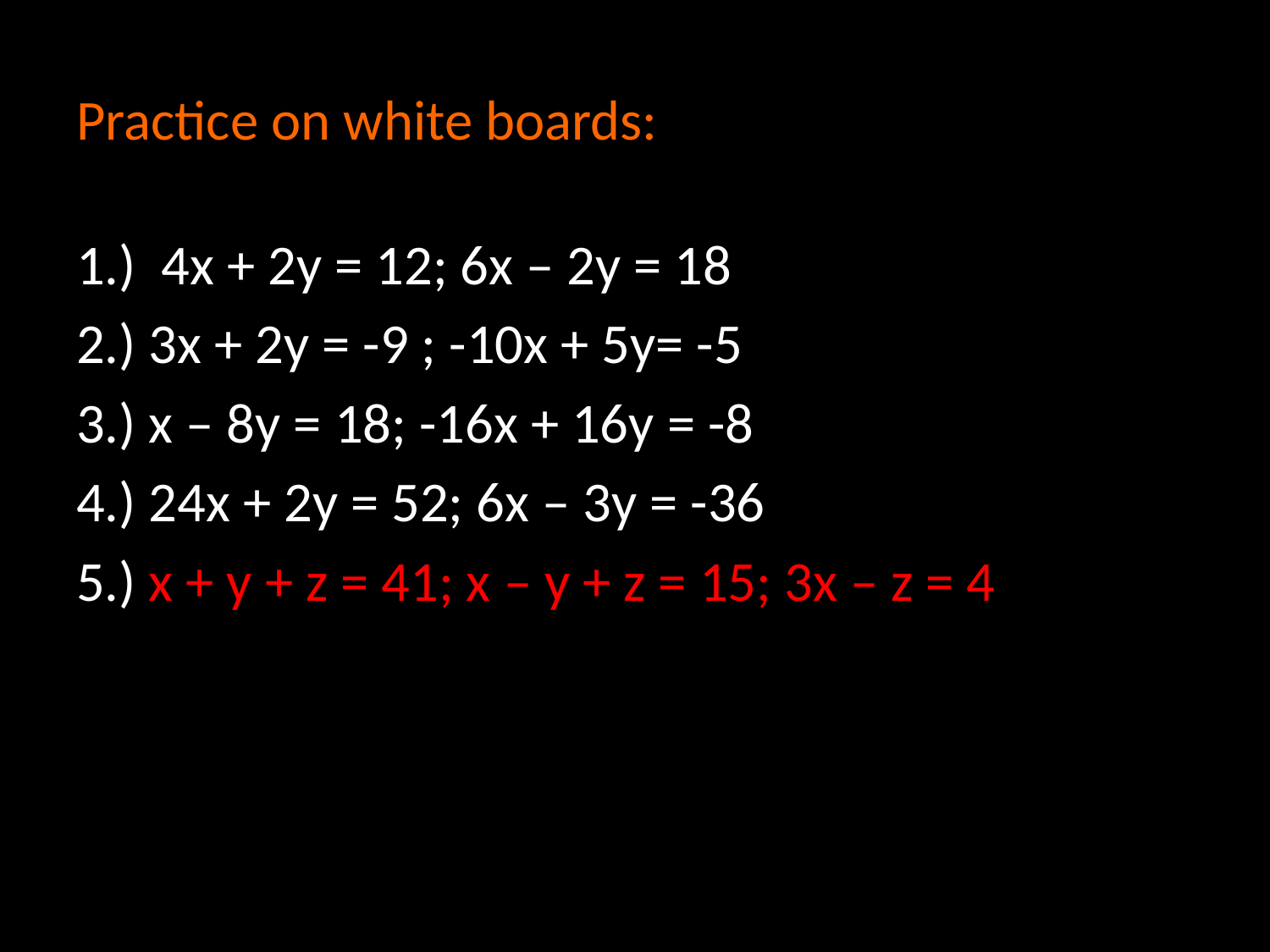

# Practice on white boards:
1.)  4x + 2y = 12; 6x – 2y = 18
2.) 3x + 2y = -9 ; -10x + 5y= -5
3.) x – 8y = 18; -16x + 16y = -8
4.) 24x + 2y = 52; 6x – 3y = -36
5.) x + y + z = 41; x – y + z = 15; 3x – z = 4